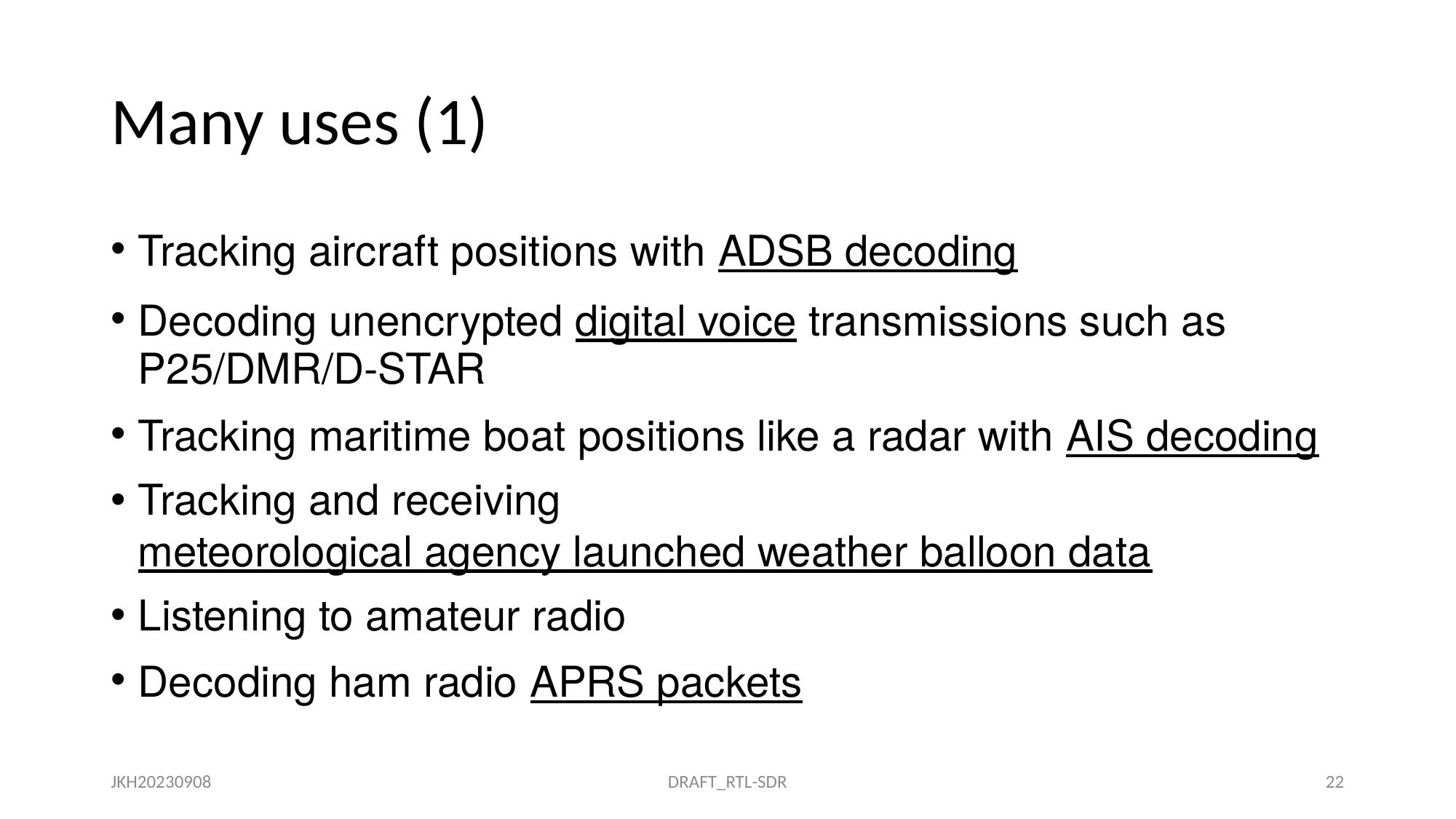

# Many uses (1)
Tracking aircraft positions with ADSB decoding
Decoding unencrypted digital voice transmissions such as P25/DMR/D-STAR
Tracking maritime boat positions like a radar with AIS decoding
Tracking and receiving meteorological agency launched weather balloon data
Listening to amateur radio
Decoding ham radio APRS packets
JKH20230908
DRAFT_RTL-SDR
22